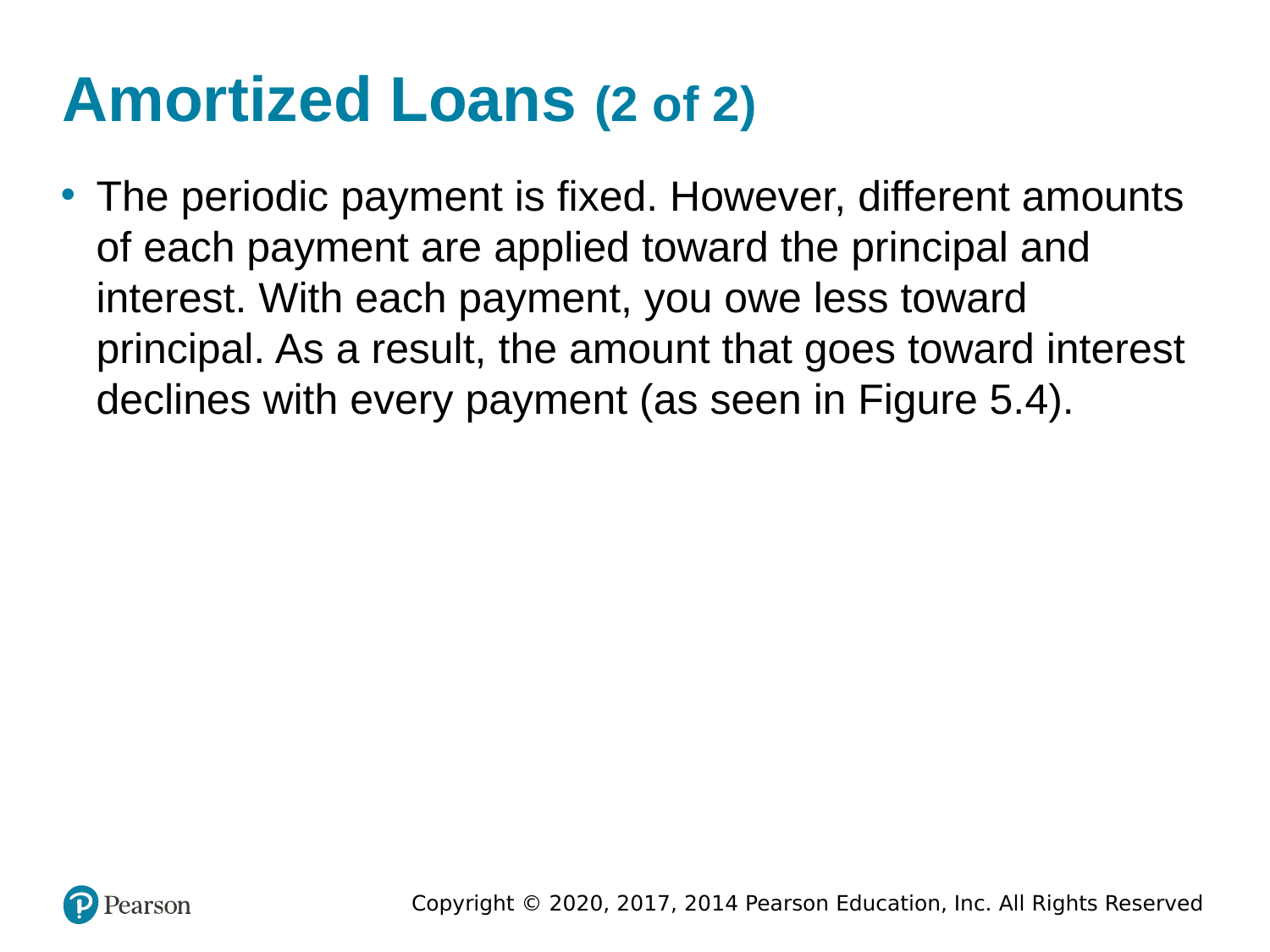

# Amortized Loans (2 of 2)
The periodic payment is fixed. However, different amounts of each payment are applied toward the principal and interest. With each payment, you owe less toward principal. As a result, the amount that goes toward interest declines with every payment (as seen in Figure 5.4).